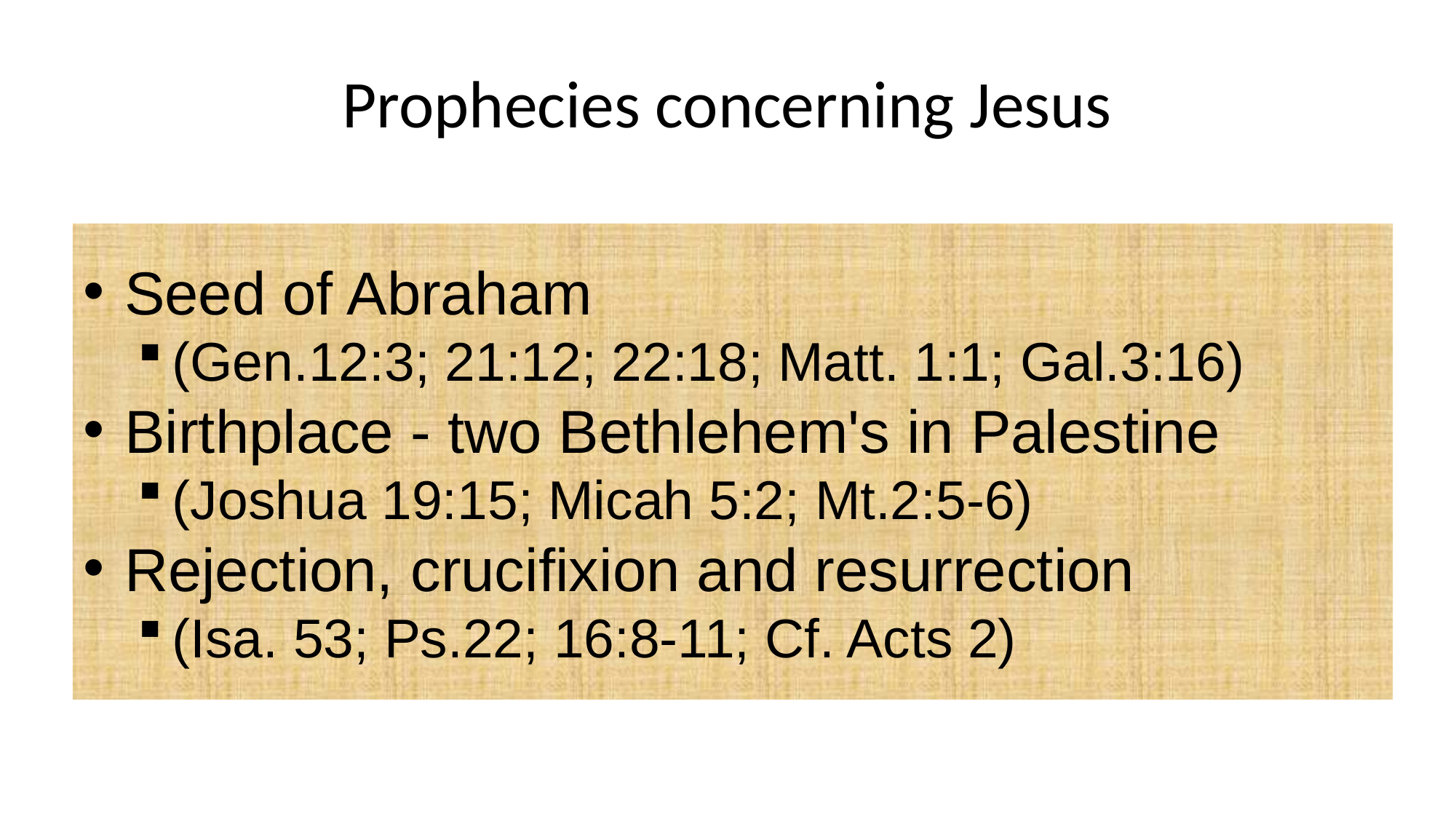

# Prophecies concerning Jesus
Seed of Abraham
(Gen.12:3; 21:12; 22:18; Matt. 1:1; Gal.3:16)
Birthplace - two Bethlehem's in Palestine
(Joshua 19:15; Micah 5:2; Mt.2:5-6)
Rejection, crucifixion and resurrection
(Isa. 53; Ps.22; 16:8-11; Cf. Acts 2)